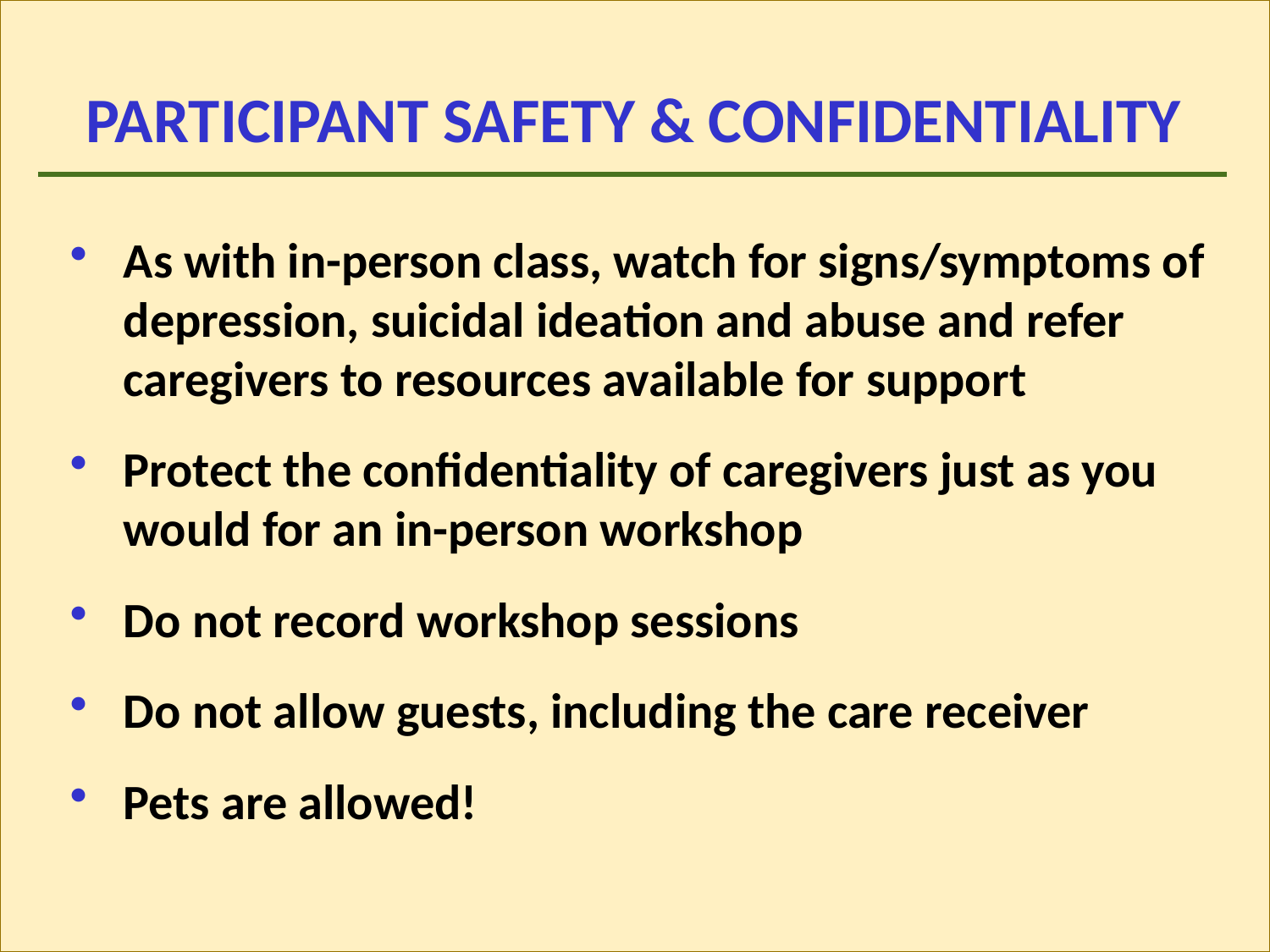

# PARTICIPANT SAFETY & CONFIDENTIALITY
As with in-person class, watch for signs/symptoms of depression, suicidal ideation and abuse and refer caregivers to resources available for support
Protect the confidentiality of caregivers just as you would for an in-person workshop
Do not record workshop sessions
Do not allow guests, including the care receiver
Pets are allowed!